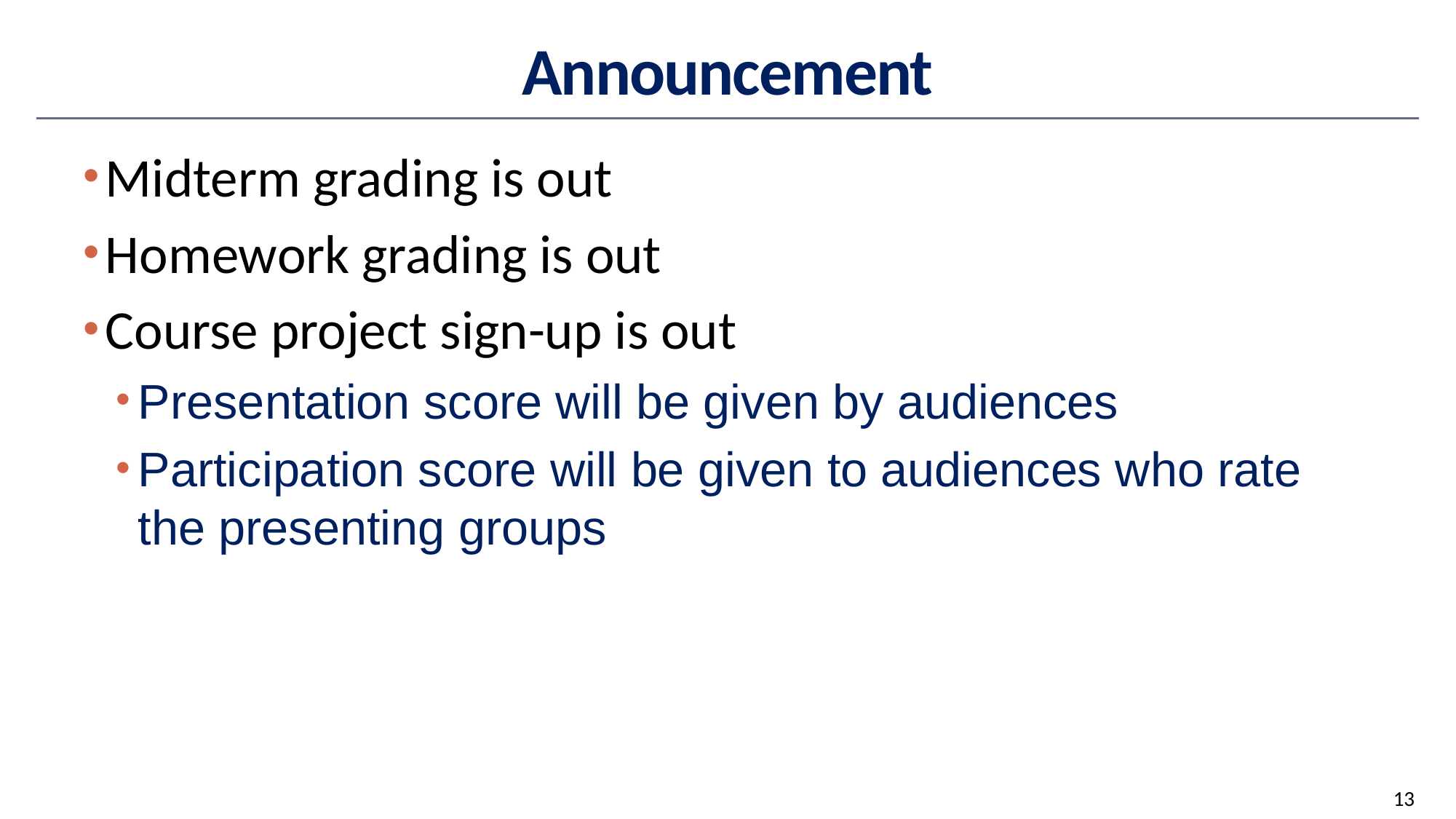

# Announcement
Midterm grading is out
Homework grading is out
Course project sign-up is out
Presentation score will be given by audiences
Participation score will be given to audiences who rate the presenting groups
13